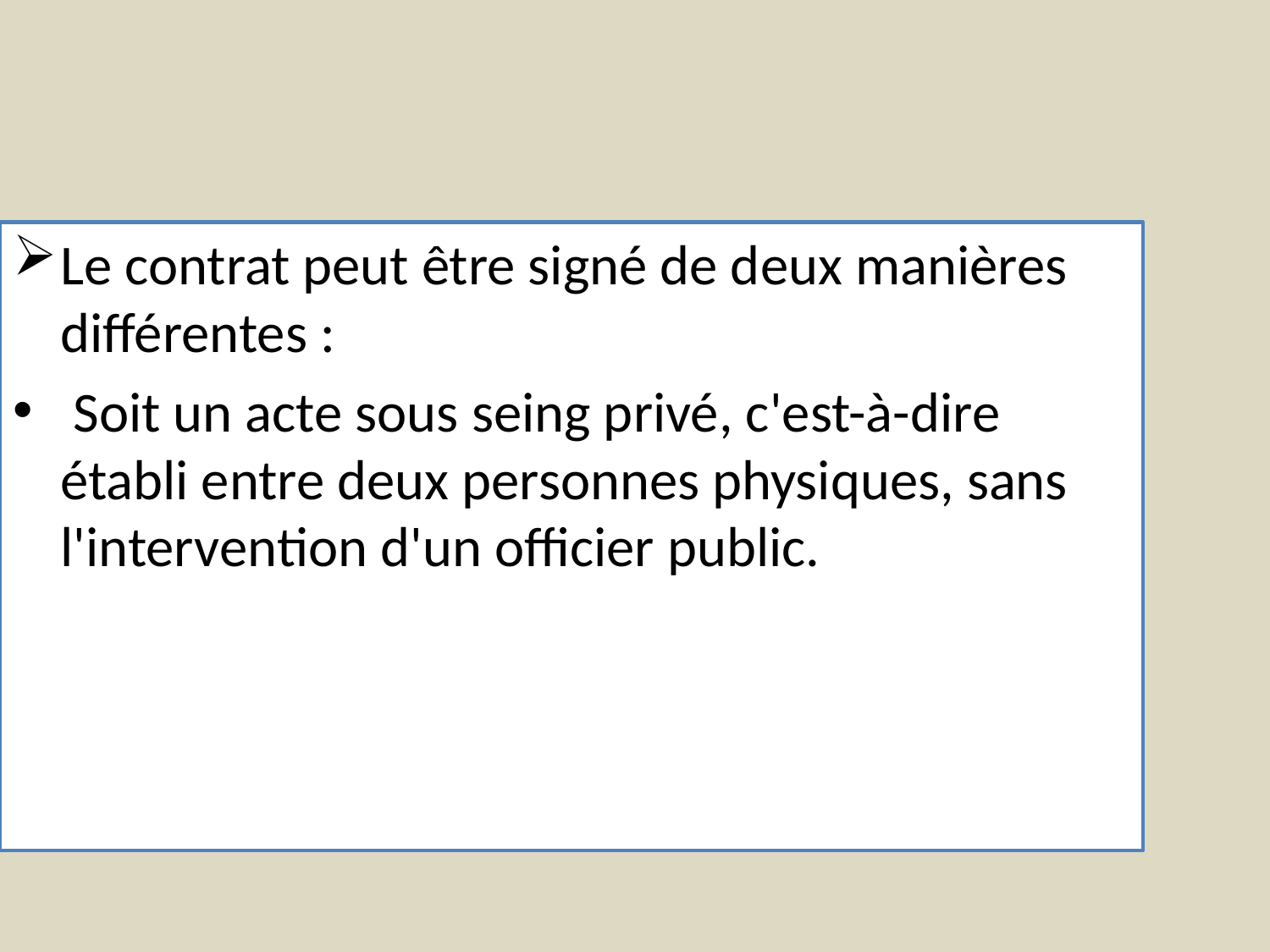

Le contrat peut être signé de deux manières différentes :
 Soit un acte sous seing privé, c'est-à-dire établi entre deux personnes physiques, sans l'intervention d'un officier public.